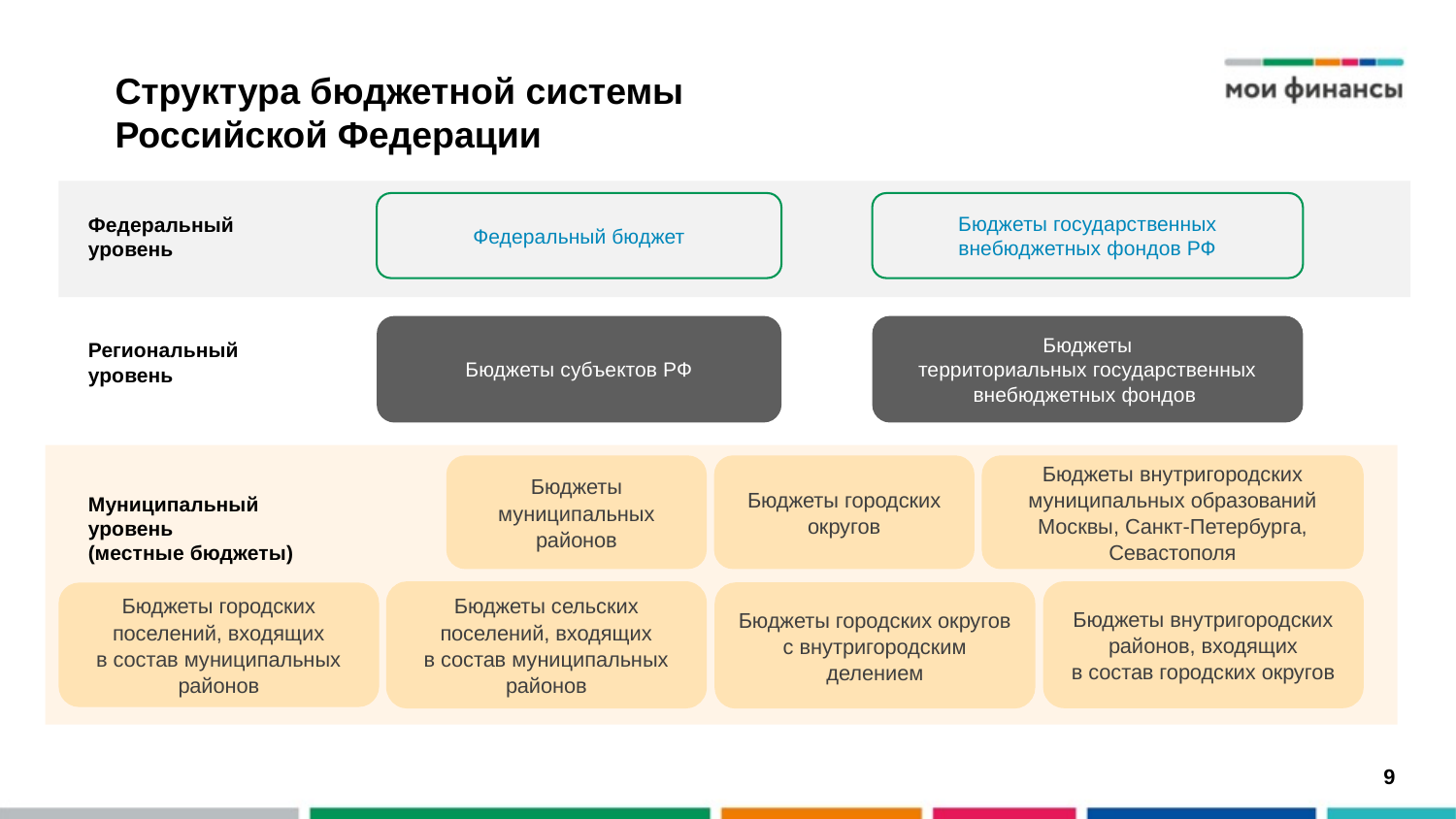

Структура бюджетной системы
Российской Федерации

Федеральный бюджет
Бюджеты государственных внебюджетных фондов РФ
Федеральный уровень
Бюджеты
территориальных государственных внебюджетных фондов
Бюджеты субъектов РФ
Региональный уровень

Бюджеты муниципальных районов
Бюджеты городских округов
Бюджеты внутригородских муниципальных образований Москвы, Санкт-Петербурга, Севастополя
Муниципальный уровень
(местные бюджеты)
Бюджеты сельских поселений, входящих
в состав муниципальных районов
Бюджеты внутригородских районов, входящих
в состав городских округов
Бюджеты городских округов с внутригородским делением
Бюджеты городских поселений, входящих
в состав муниципальных районов
9